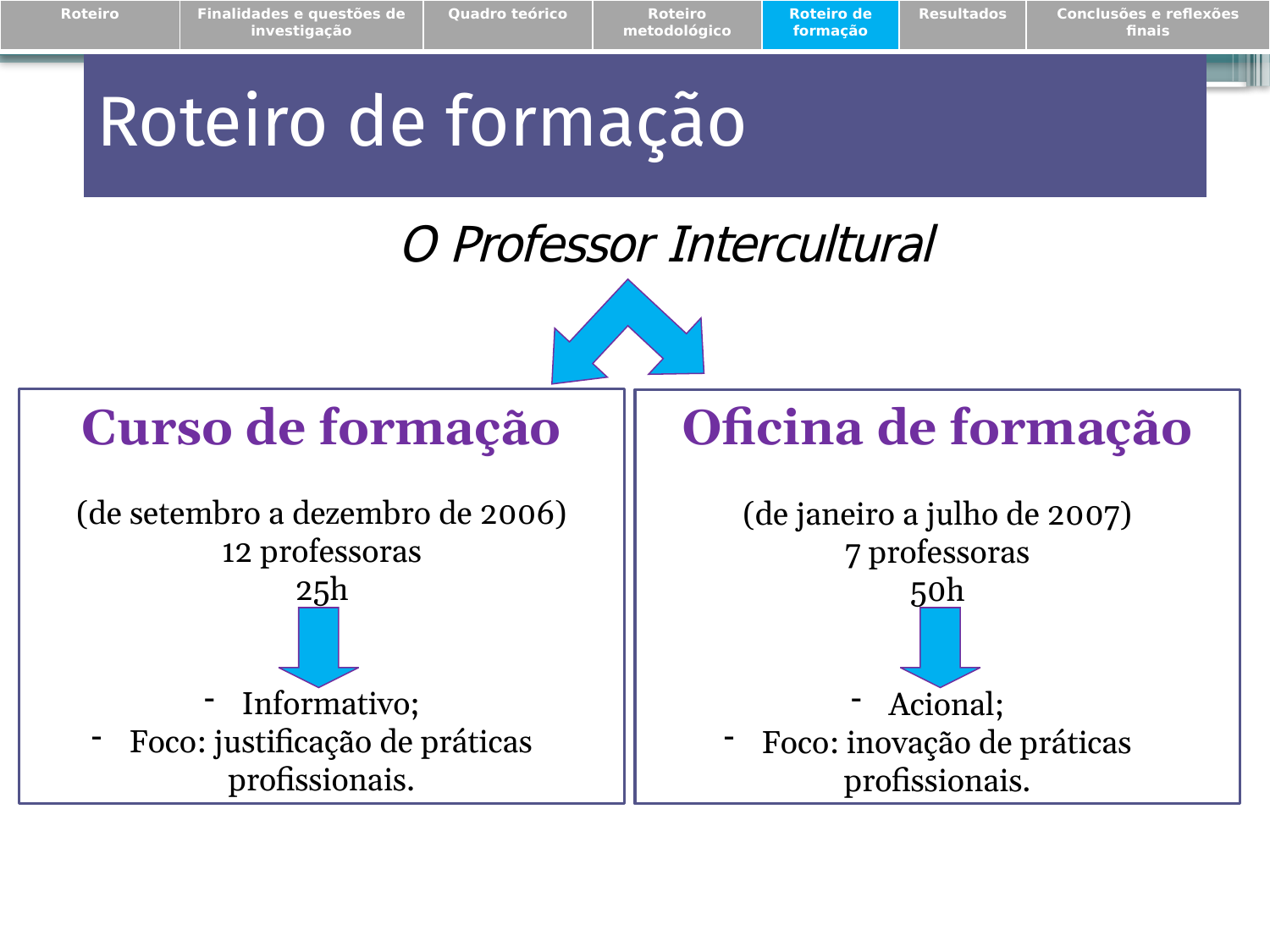

| Roteiro | Finalidades e questões de investigação | Quadro teórico | Roteiro metodológico | Roteiro de formação | Resultados | Conclusões e reflexões finais |
| --- | --- | --- | --- | --- | --- | --- |
# Roteiro de formação
O Professor Intercultural

Curso de formação

(de setembro a dezembro de 2006)
12 professoras
25h

 Informativo;
 Foco: justificação de práticas profissionais.
Oficina de formação

(de janeiro a julho de 2007)
7 professoras
50h

 Acional;
 Foco: inovação de práticas profissionais.